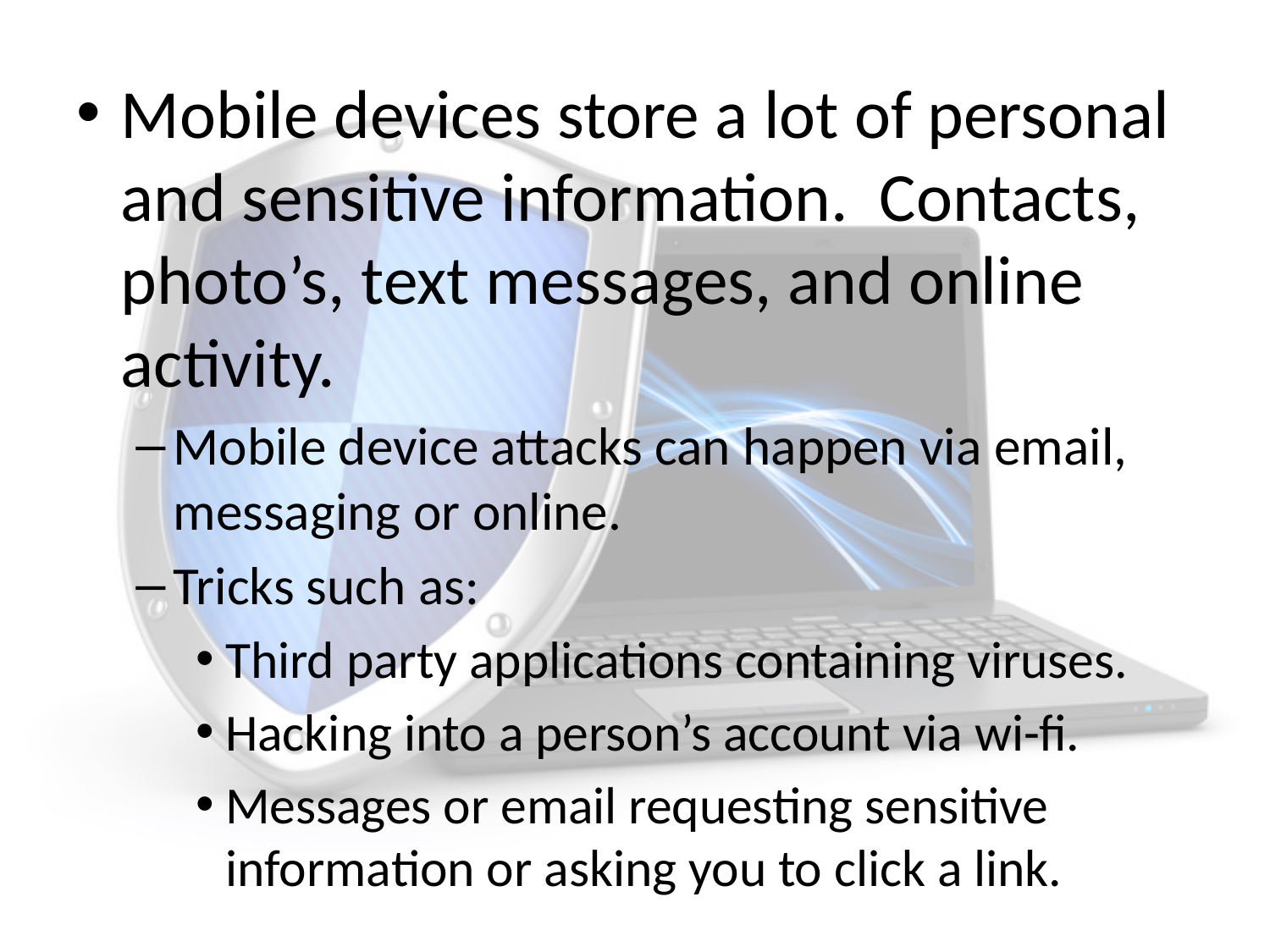

Mobile devices store a lot of personal and sensitive information.  Contacts, photo’s, text messages, and online activity.
Mobile device attacks can happen via email, messaging or online.
Tricks such as:
Third party applications containing viruses.
Hacking into a person’s account via wi-fi.
Messages or email requesting sensitive information or asking you to click a link.